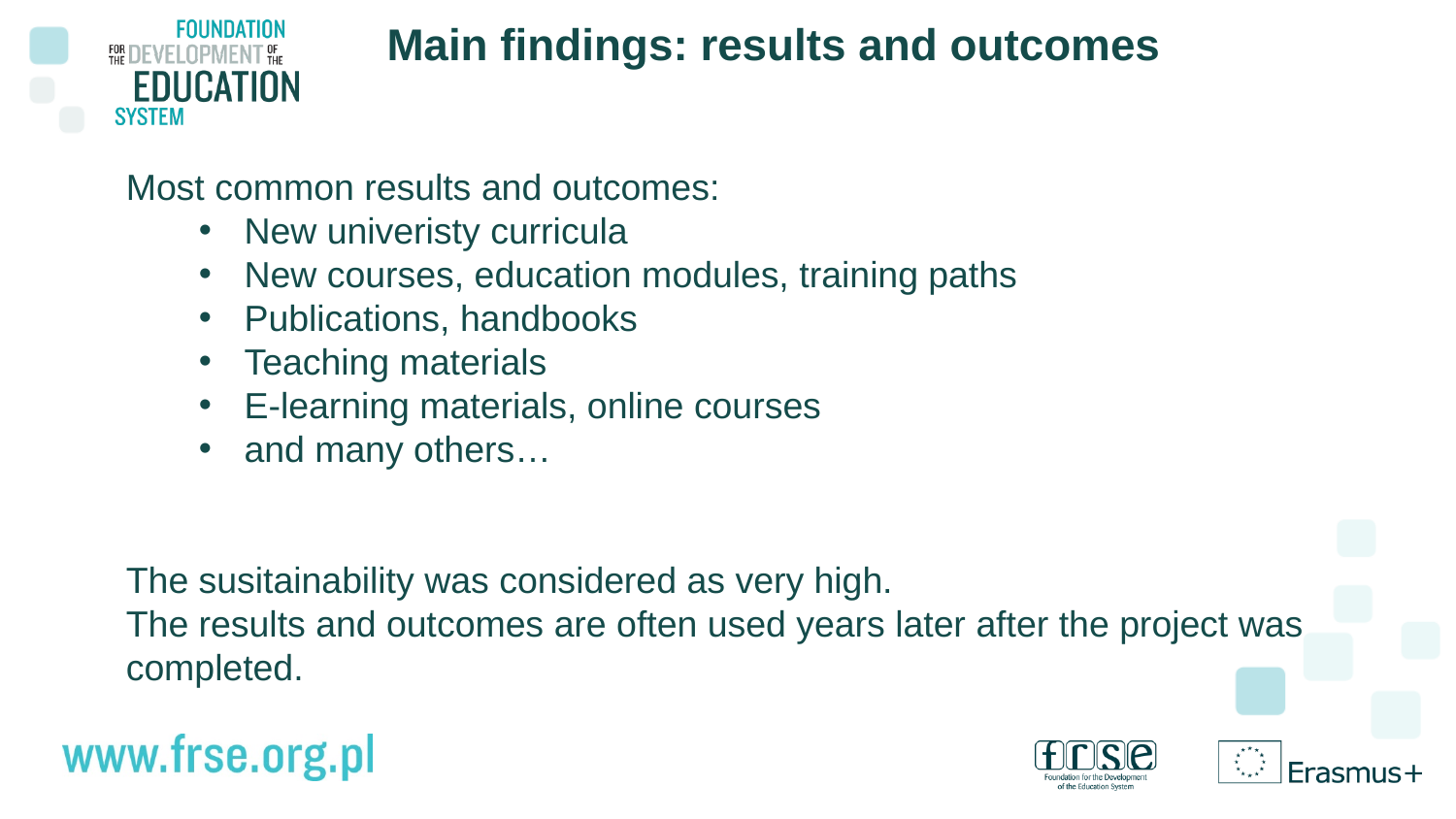

# Main findings: results and outcomes
Most common results and outcomes:
New univeristy curricula
New courses, education modules, training paths
Publications, handbooks
Teaching materials
E-learning materials, online courses
and many others…

The susitainability was considered as very high.
The results and outcomes are often used years later after the project was completed.